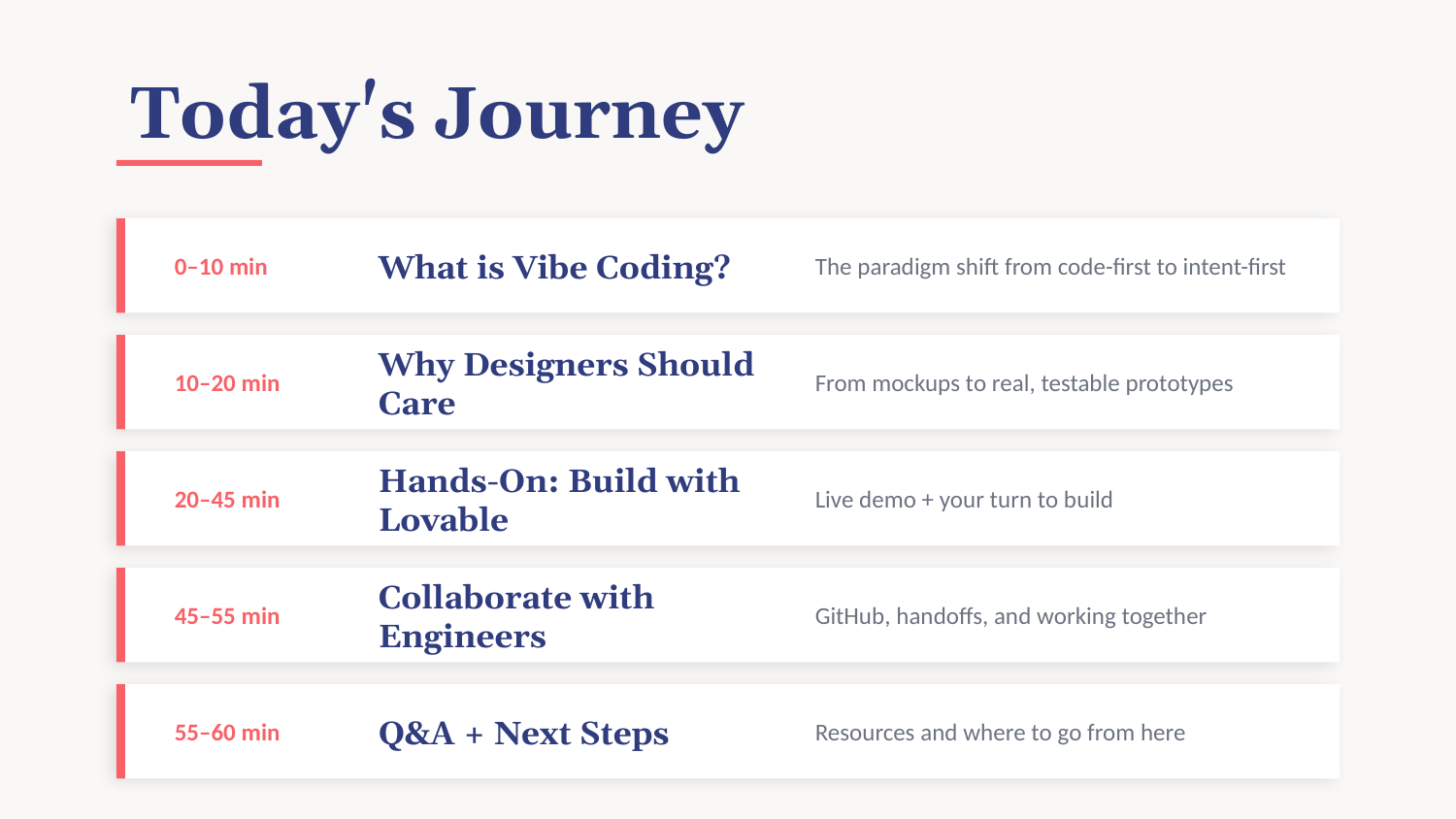

Today's Journey

0–10 min
What is Vibe Coding?
The paradigm shift from code-first to intent-first

10–20 min
Why Designers Should Care
From mockups to real, testable prototypes

20–45 min
Hands-On: Build with Lovable
Live demo + your turn to build

45–55 min
Collaborate with Engineers
GitHub, handoffs, and working together

55–60 min
Q&A + Next Steps
Resources and where to go from here